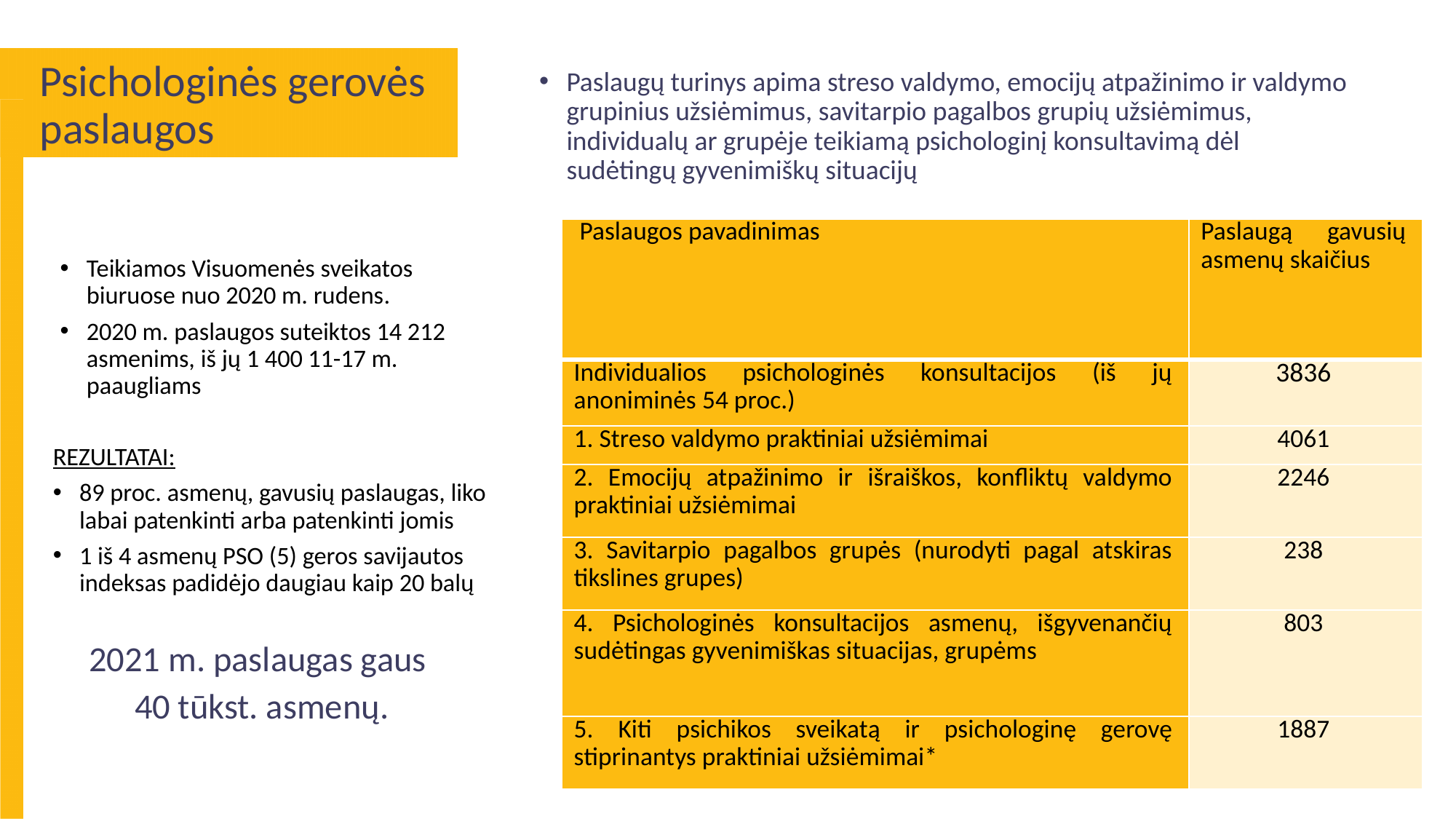

# Psichologinės gerovės paslaugos
Paslaugų turinys apima streso valdymo, emocijų atpažinimo ir valdymo grupinius užsiėmimus, savitarpio pagalbos grupių užsiėmimus, individualų ar grupėje teikiamą psichologinį konsultavimą dėl sudėtingų gyvenimiškų situacijų
| Paslaugos pavadinimas | Paslaugą gavusių asmenų skaičius |
| --- | --- |
| Individualios psichologinės konsultacijos (iš jų anoniminės 54 proc.) | 3836 |
| 1. Streso valdymo praktiniai užsiėmimai | 4061 |
| 2. Emocijų atpažinimo ir išraiškos, konfliktų valdymo praktiniai užsiėmimai | 2246 |
| 3. Savitarpio pagalbos grupės (nurodyti pagal atskiras tikslines grupes) | 238 |
| 4. Psichologinės konsultacijos asmenų, išgyvenančių sudėtingas gyvenimiškas situacijas, grupėms | 803 |
| 5. Kiti psichikos sveikatą ir psichologinę gerovę stiprinantys praktiniai užsiėmimai\* | 1887 |
Teikiamos Visuomenės sveikatos biuruose nuo 2020 m. rudens.
2020 m. paslaugos suteiktos 14 212 asmenims, iš jų 1 400 11-17 m. paaugliams

REZULTATAI:
89 proc. asmenų, gavusių paslaugas, liko labai patenkinti arba patenkinti jomis
1 iš 4 asmenų PSO (5) geros savijautos indeksas padidėjo daugiau kaip 20 balų

2021 m. paslaugas gaus
40 tūkst. asmenų.